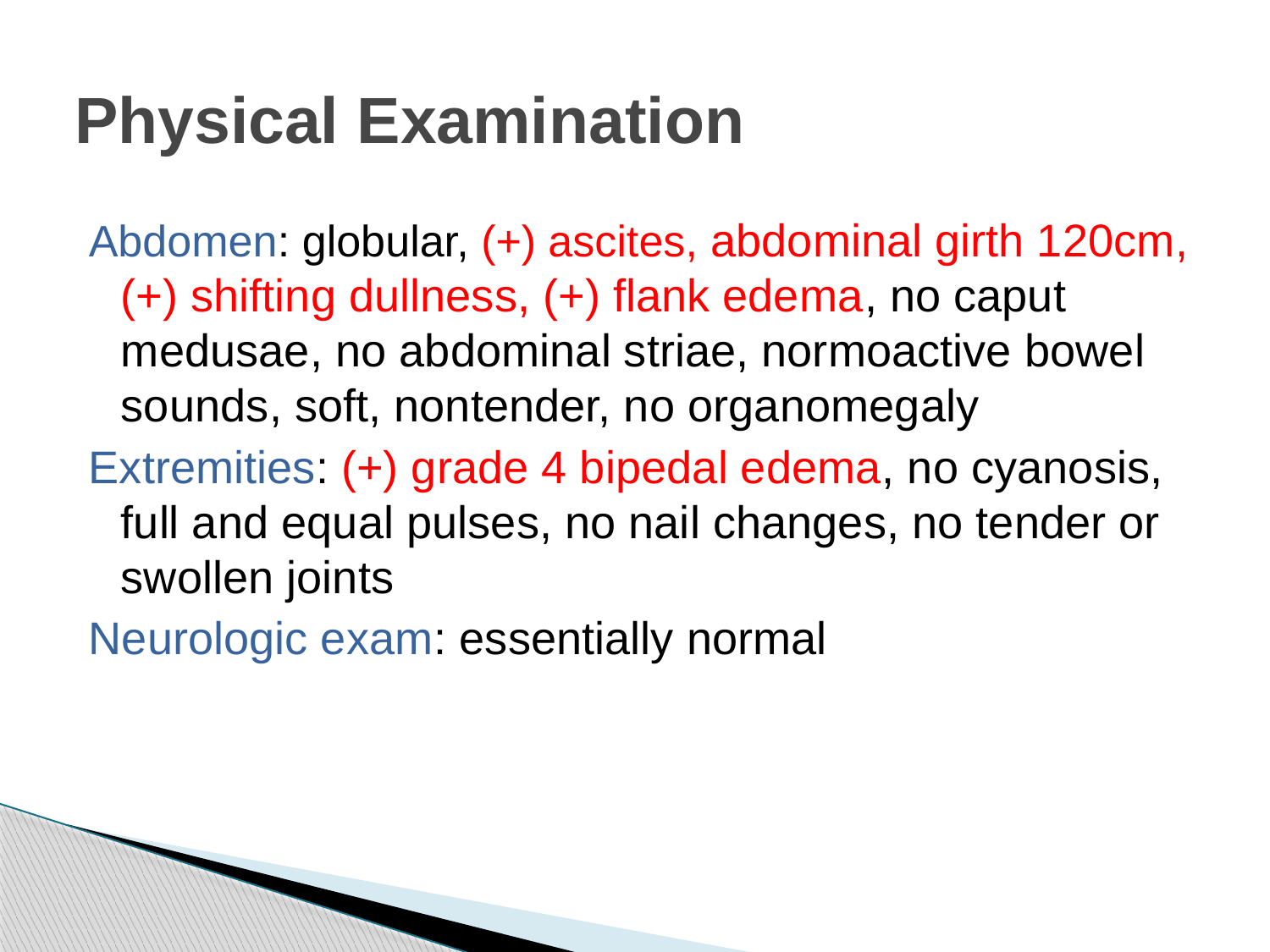

# Physical Examination
Abdomen: globular, (+) ascites, abdominal girth 120cm, (+) shifting dullness, (+) flank edema, no caput medusae, no abdominal striae, normoactive bowel sounds, soft, nontender, no organomegaly
Extremities: (+) grade 4 bipedal edema, no cyanosis, full and equal pulses, no nail changes, no tender or swollen joints
Neurologic exam: essentially normal